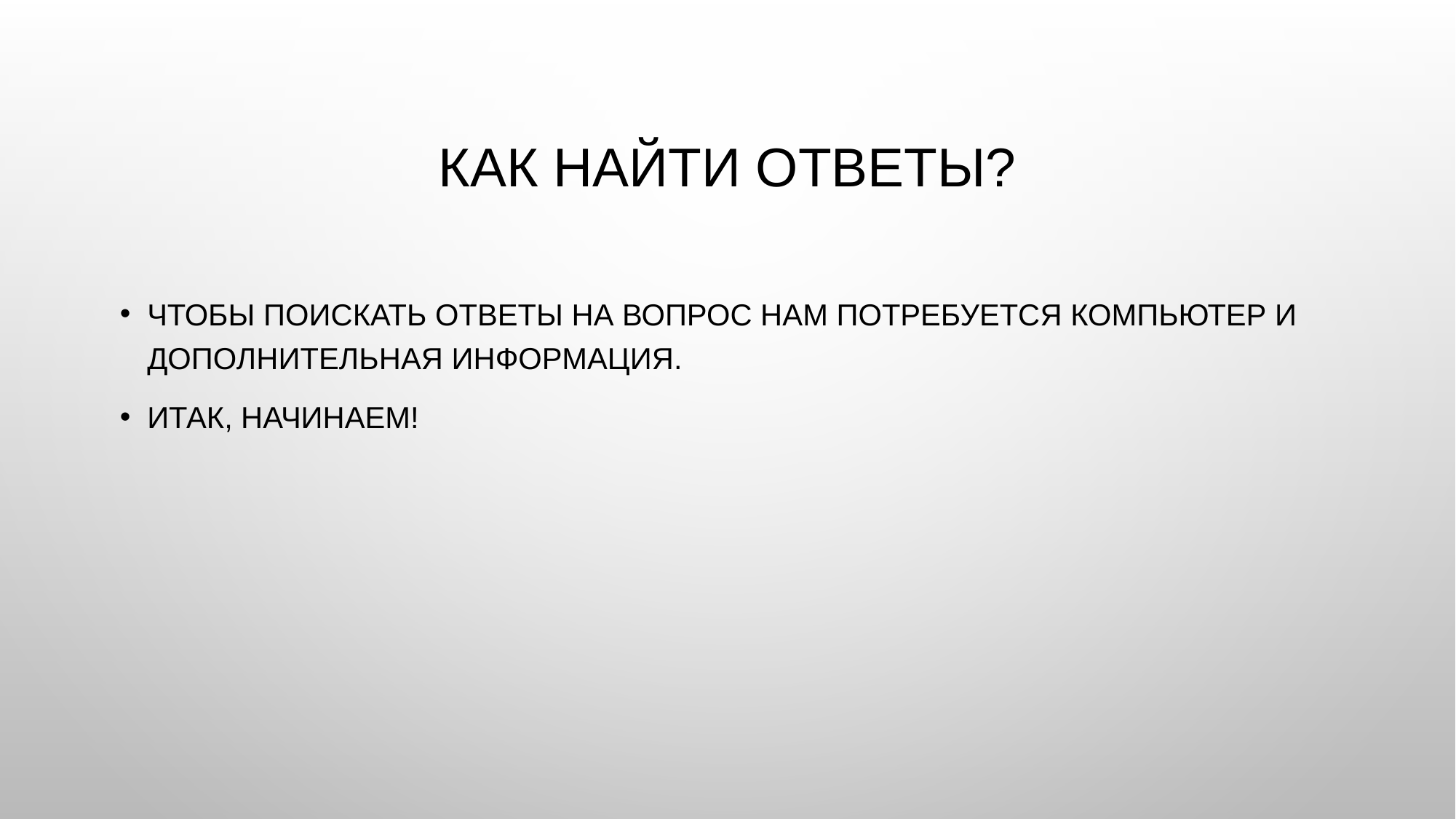

# Как найти ответы?
Чтобы поискать ответы на вопрос нам потребуется компьютер и дополнительная информация.
Итак, начинаем!